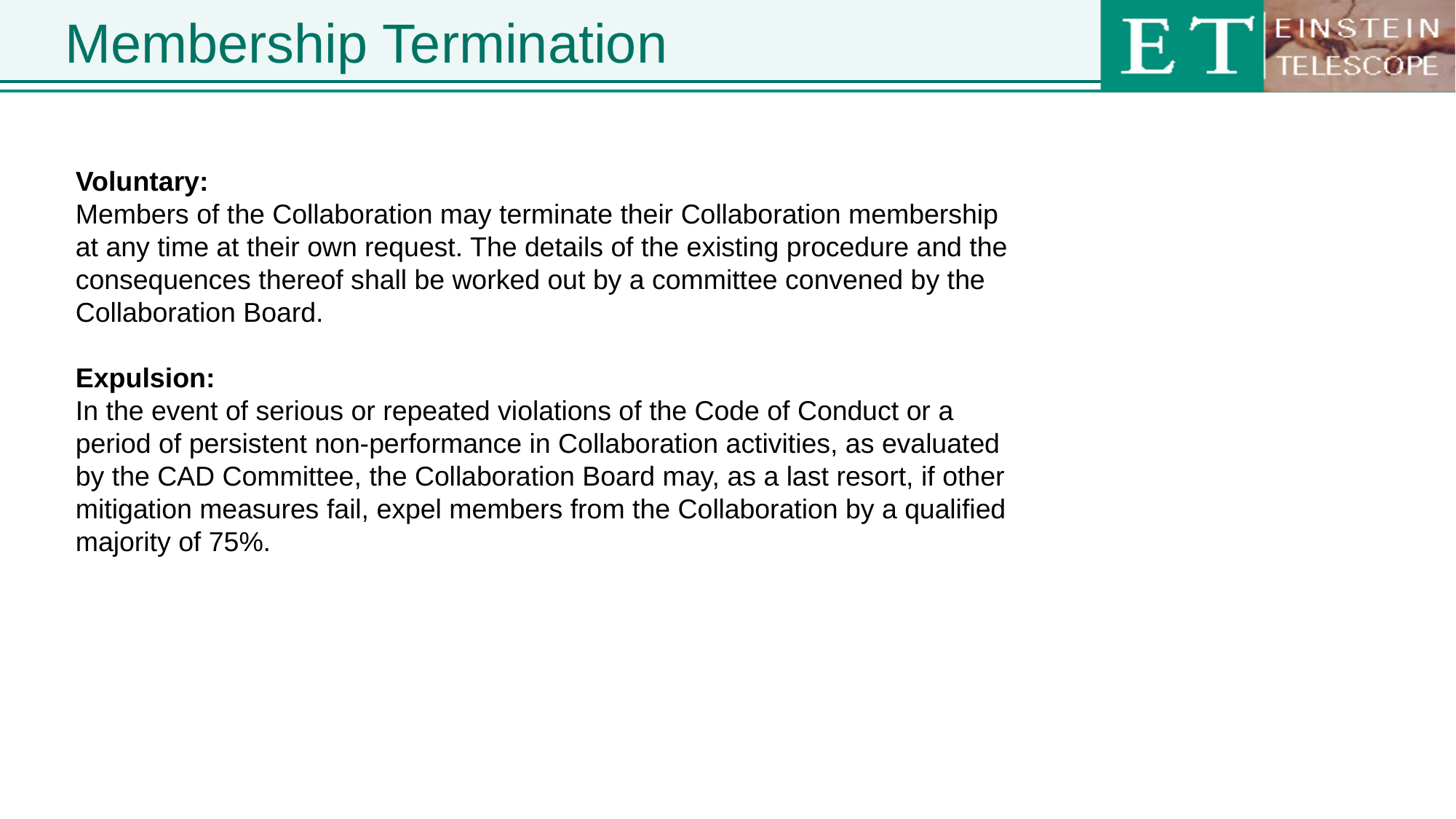

# Membership Termination
Voluntary:
Members of the Collaboration may terminate their Collaboration membership at any time at their own request. The details of the existing procedure and the consequences thereof shall be worked out by a committee convened by the Collaboration Board.

Expulsion:
In the event of serious or repeated violations of the Code of Conduct or a period of persistent non-performance in Collaboration activities, as evaluated by the CAD Committee, the Collaboration Board may, as a last resort, if other mitigation measures fail, expel members from the Collaboration by a qualified majority of 75%.